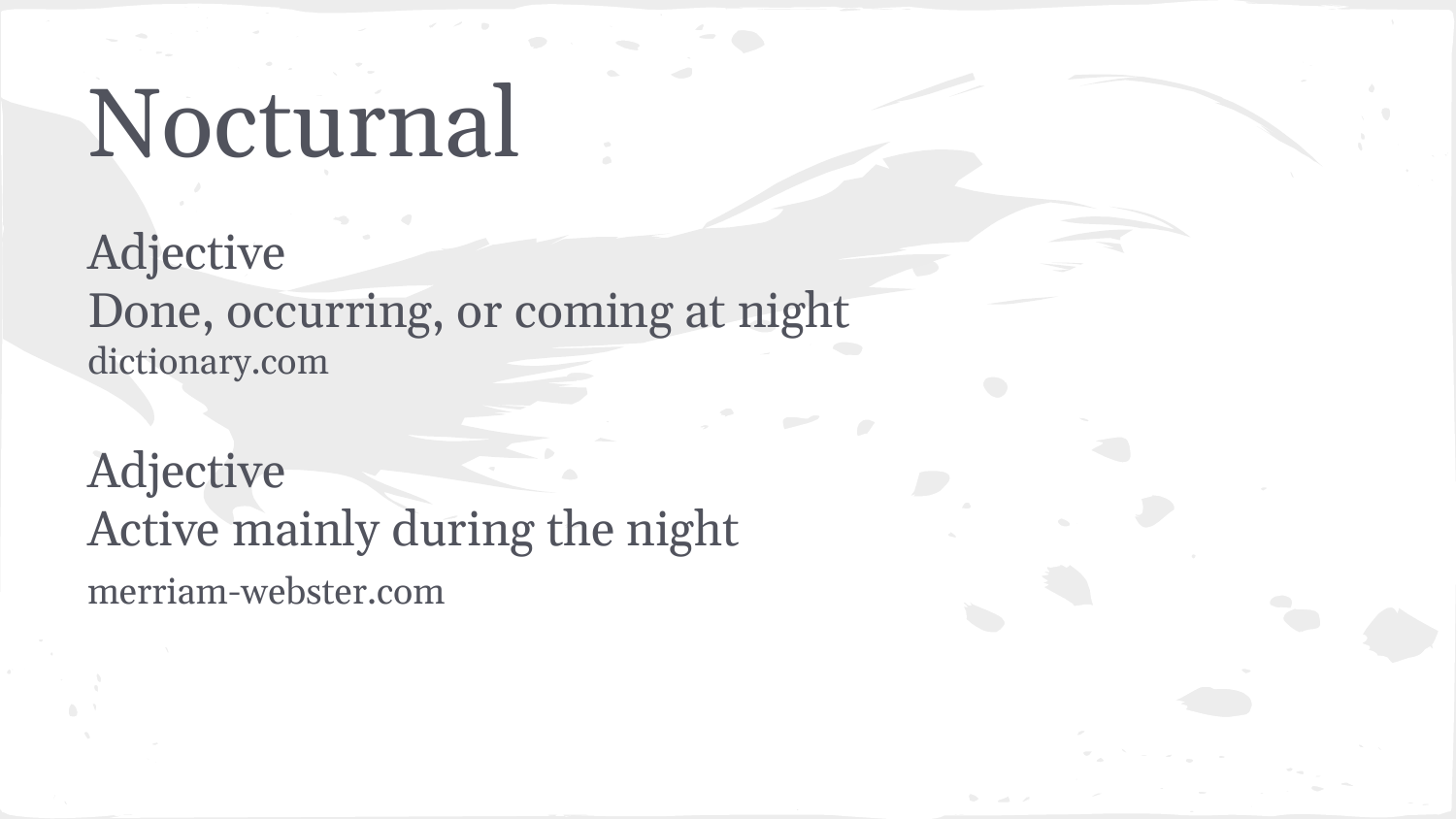

# Nocturnal
Adjective
Done, occurring, or coming at night
dictionary.com

Adjective
Active mainly during the night
merriam-webster.com